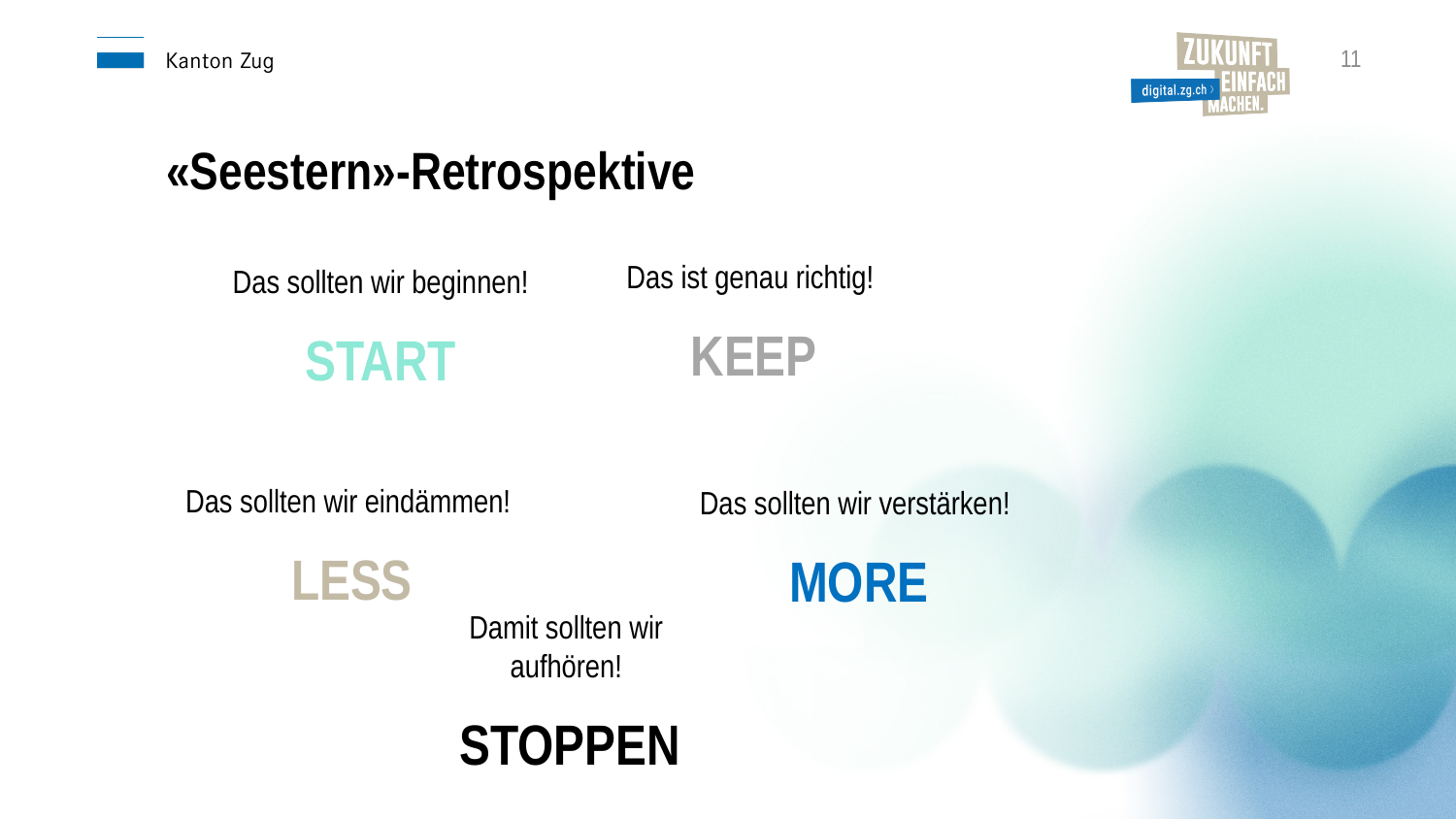

11
«Seestern»-Retrospektive
Das ist genau richtig!
 KEEP
Das sollten wir beginnen!
START
Das sollten wir eindämmen!
 LESS
Das sollten wir verstärken!
 MORE
Damit sollten wir aufhören!
 STOPPEN